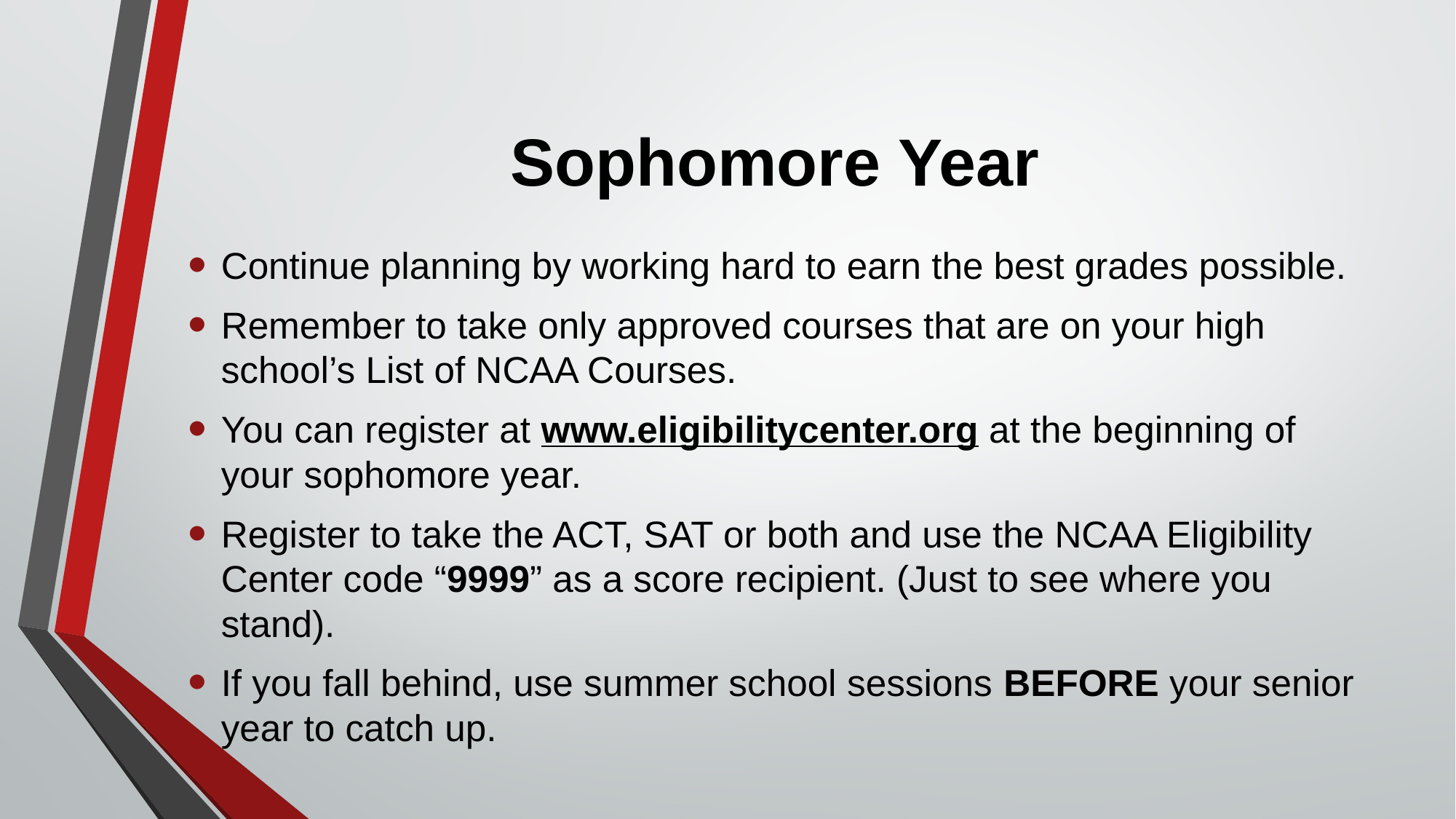

# Sophomore Year
Continue planning by working hard to earn the best grades possible.
Remember to take only approved courses that are on your high school’s List of NCAA Courses.
You can register at www.eligibilitycenter.org at the beginning of your sophomore year.
Register to take the ACT, SAT or both and use the NCAA Eligibility Center code “9999” as a score recipient. (Just to see where you stand).
If you fall behind, use summer school sessions BEFORE your senior year to catch up.